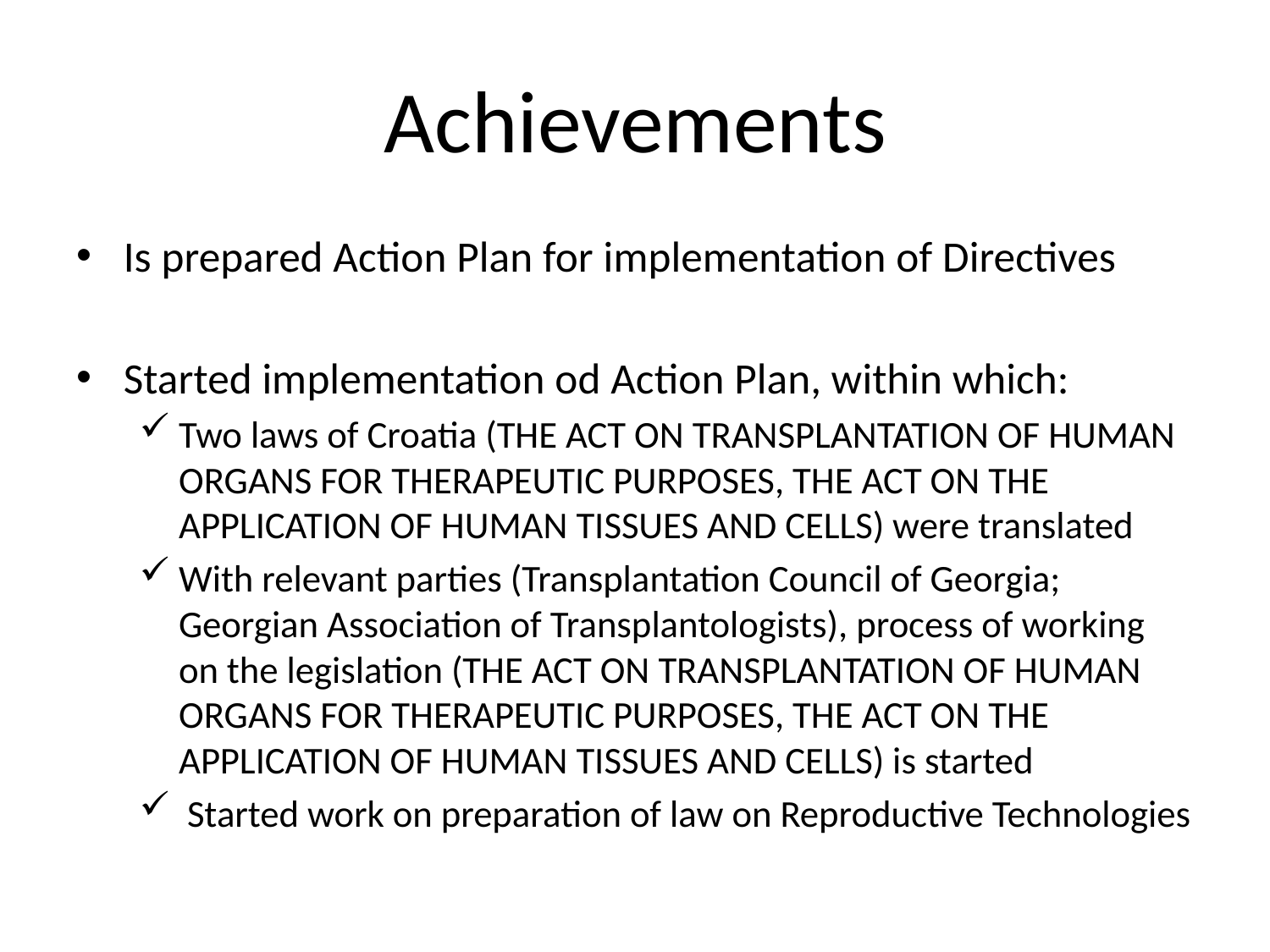

# Achievements
Is prepared Action Plan for implementation of Directives

Started implementation od Action Plan, within which:
Two laws of Croatia (THE ACT ON TRANSPLANTATION OF HUMAN ORGANS FOR THERAPEUTIC PURPOSES, THE ACT ON THE APPLICATION OF HUMAN TISSUES AND CELLS) were translated
With relevant parties (Transplantation Council of Georgia; Georgian Association of Transplantologists), process of working on the legislation (THE ACT ON TRANSPLANTATION OF HUMAN ORGANS FOR THERAPEUTIC PURPOSES, THE ACT ON THE APPLICATION OF HUMAN TISSUES AND CELLS) is started
 Started work on preparation of law on Reproductive Technologies